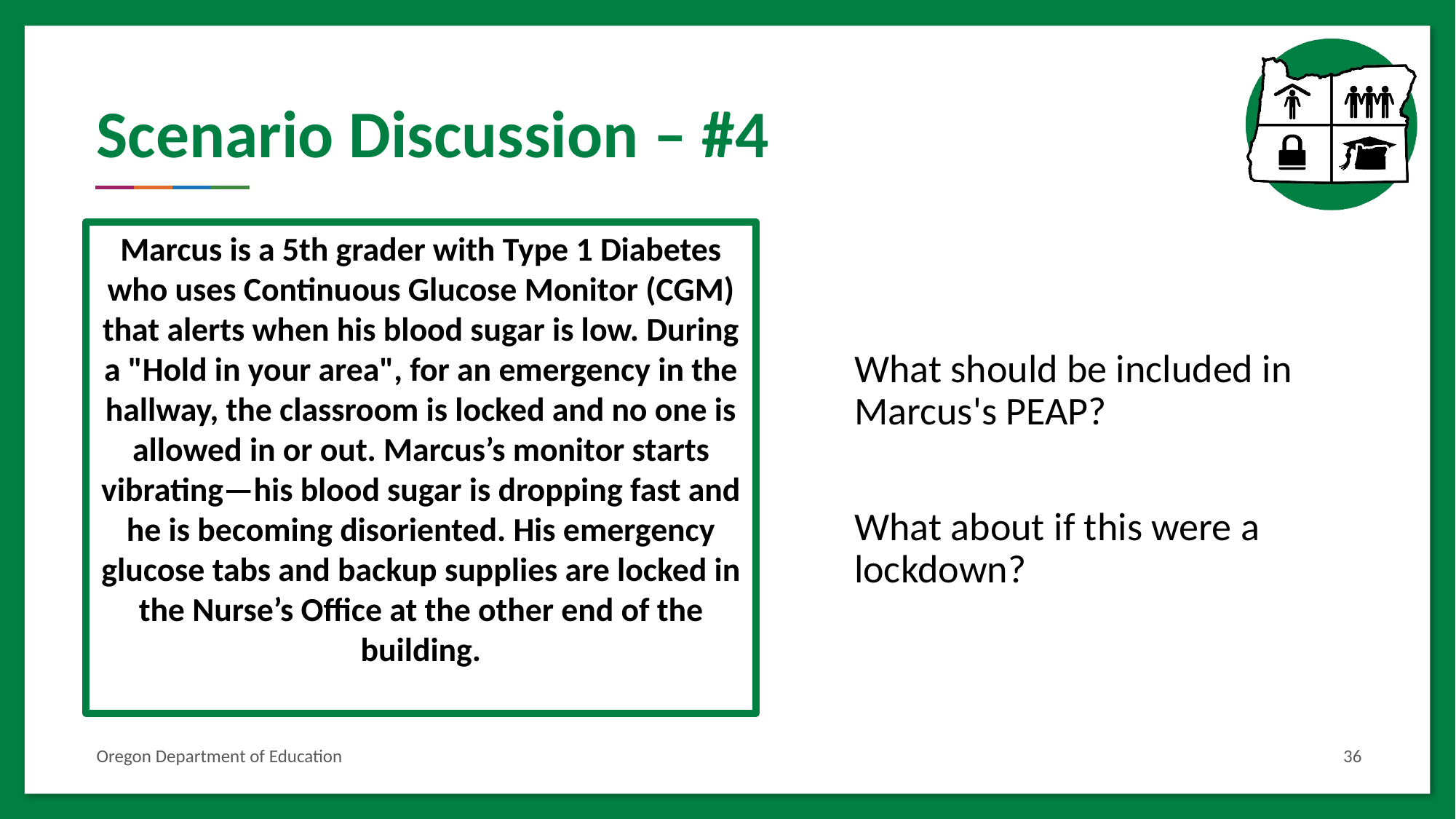

# Scenario Discussion – #4
Marcus is a 5th grader with Type 1 Diabetes who uses Continuous Glucose Monitor (CGM) that alerts when his blood sugar is low. During a "Hold in your area", for an emergency in the hallway, the classroom is locked and no one is allowed in or out. Marcus’s monitor starts vibrating—his blood sugar is dropping fast and he is becoming disoriented. His emergency glucose tabs and backup supplies are locked in the Nurse’s Office at the other end of the building.

What should be included in Marcus's PEAP?

What about if this were a lockdown?
Oregon Department of Education
36